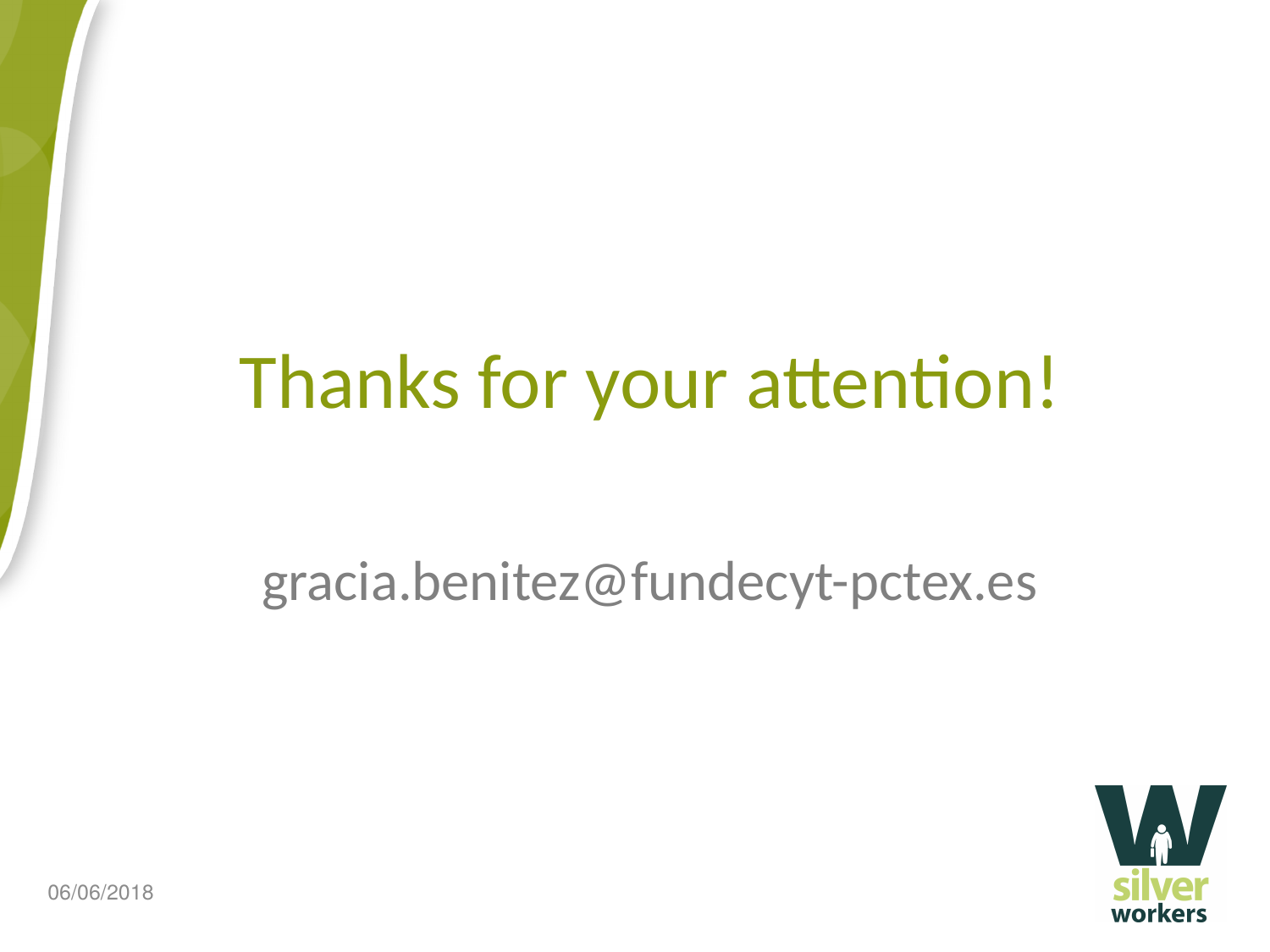

#

Thanks for your attention!

gracia.benitez@fundecyt-pctex.es
06/06/2018